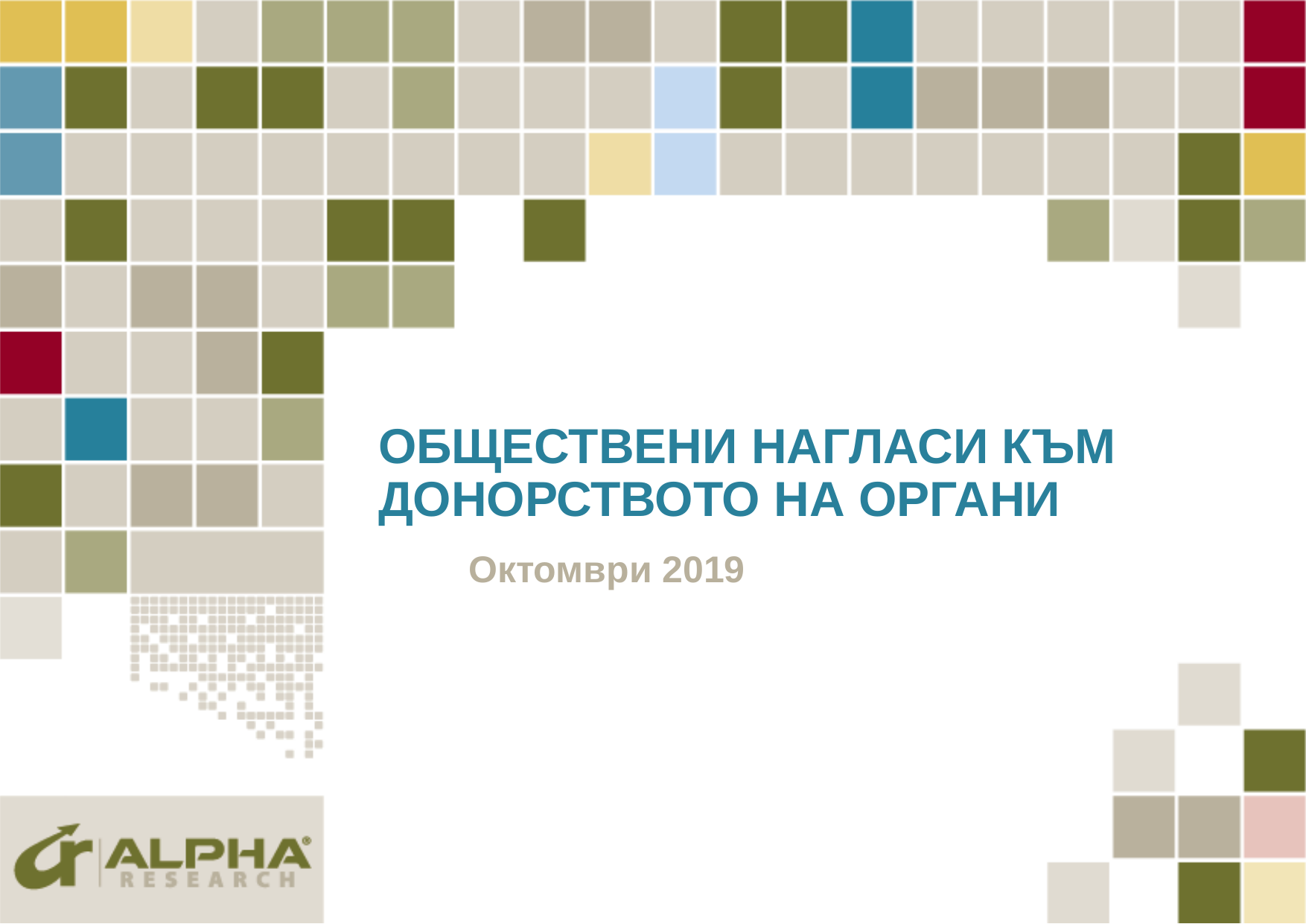

# ОБЩЕСТВЕНИ НАГЛАСИ КЪМ ДОНОРСТВОТО НА ОРГАНИ
Октомври 2019